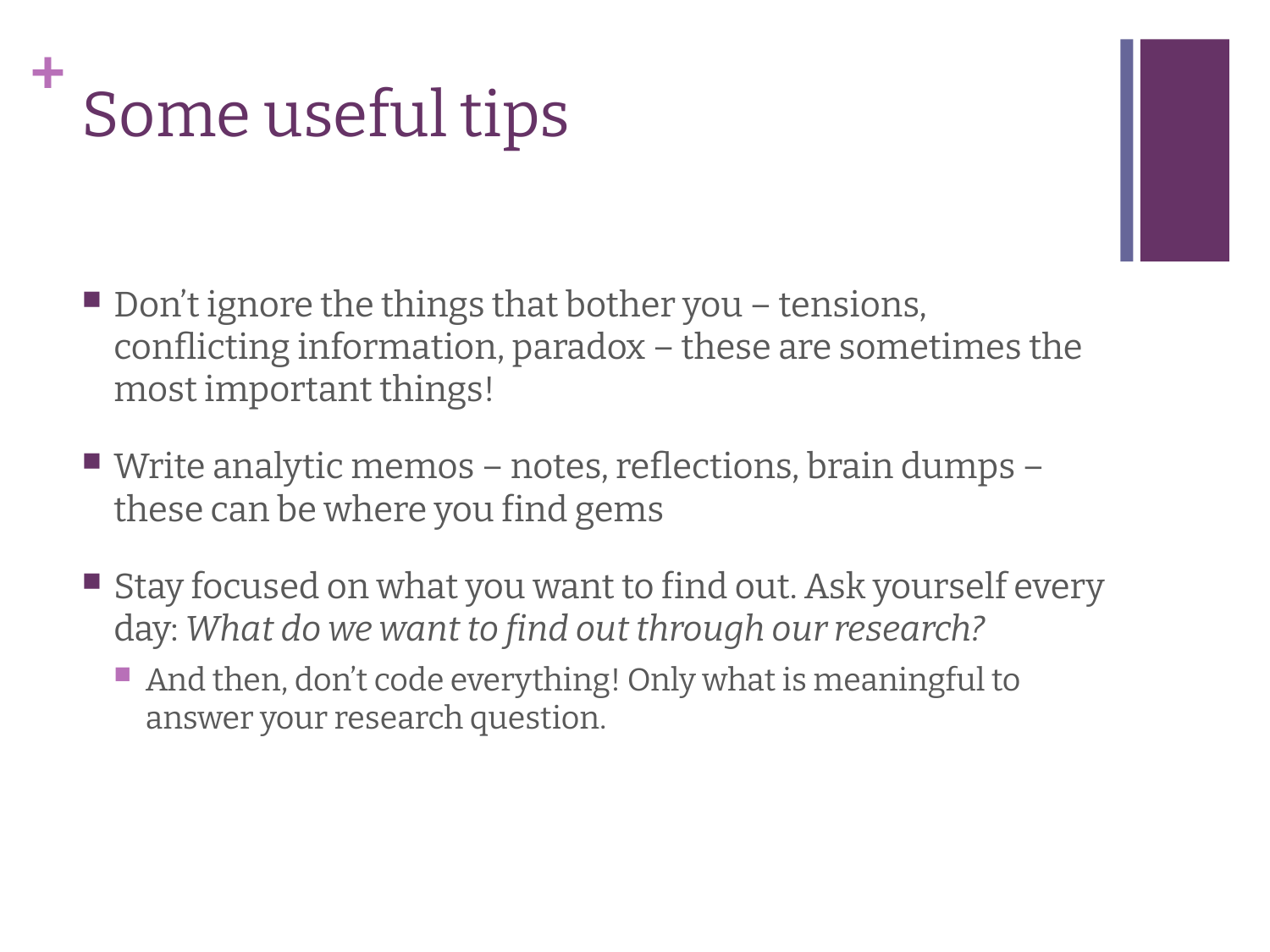

# Some useful tips
Don’t ignore the things that bother you – tensions, conflicting information, paradox – these are sometimes the most important things!
Write analytic memos – notes, reflections, brain dumps – these can be where you find gems
Stay focused on what you want to find out. Ask yourself every day: What do we want to find out through our research?
And then, don’t code everything! Only what is meaningful to answer your research question.